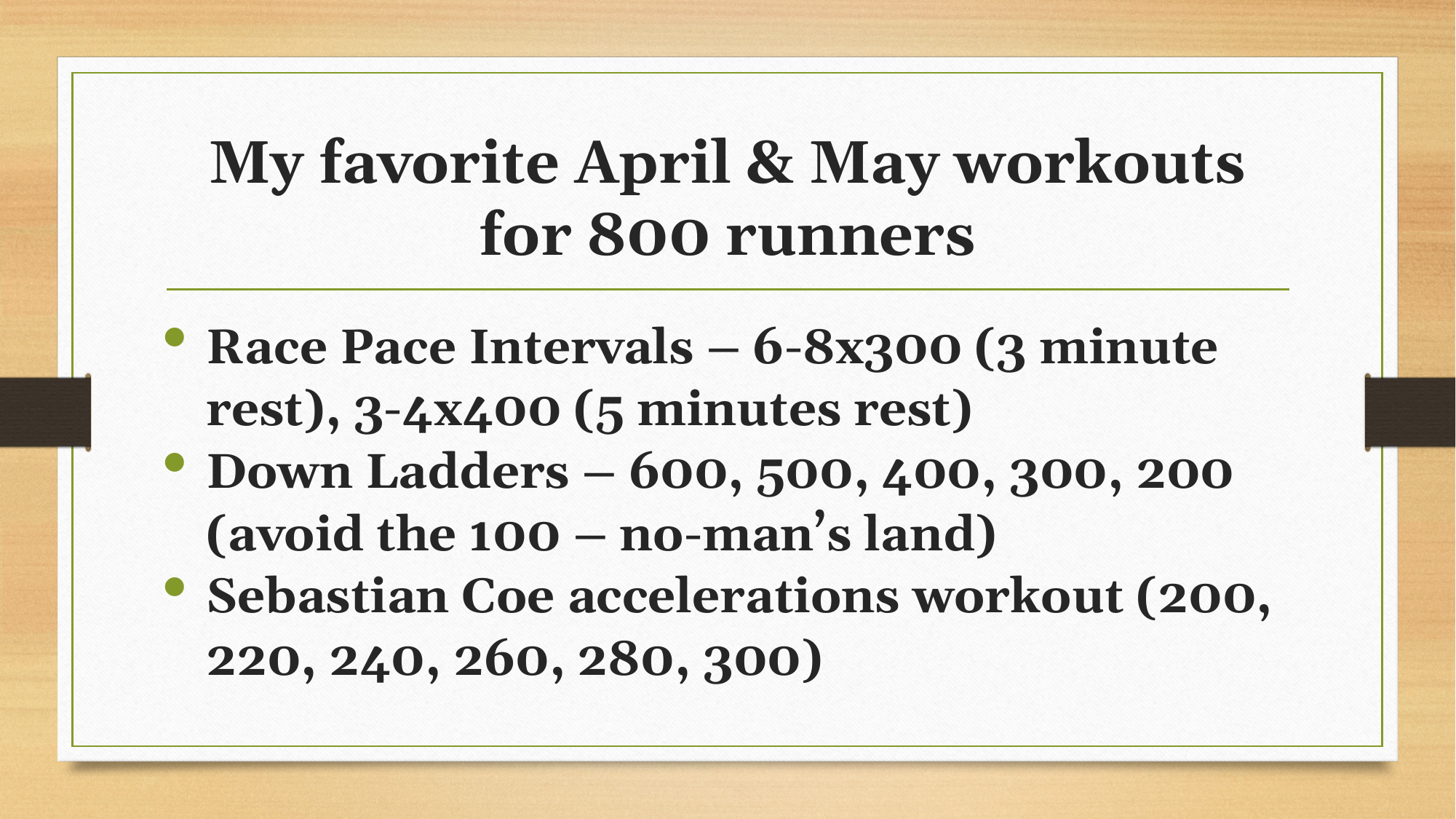

# My favorite April & May workouts for 800 runners
Race Pace Intervals – 6-8x300 (3 minute rest), 3-4x400 (5 minutes rest)
Down Ladders – 600, 500, 400, 300, 200 (avoid the 100 – no-man’s land)
Sebastian Coe accelerations workout (200, 220, 240, 260, 280, 300)